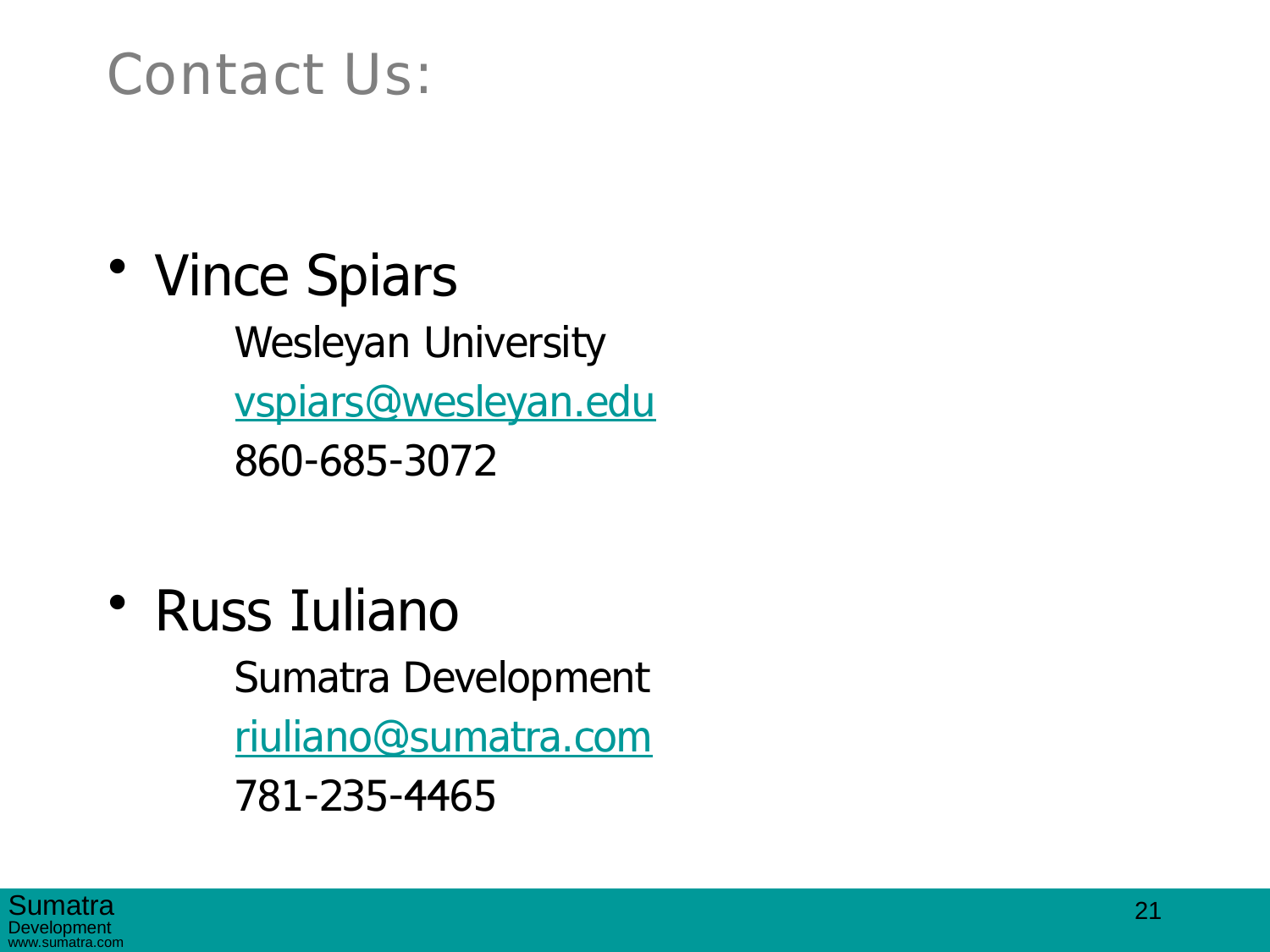

# Contact Us:
Vince Spiars
Wesleyan University
vspiars@wesleyan.edu
860-685-3072

Russ Iuliano
Sumatra Development
riuliano@sumatra.com
781-235-4465
21